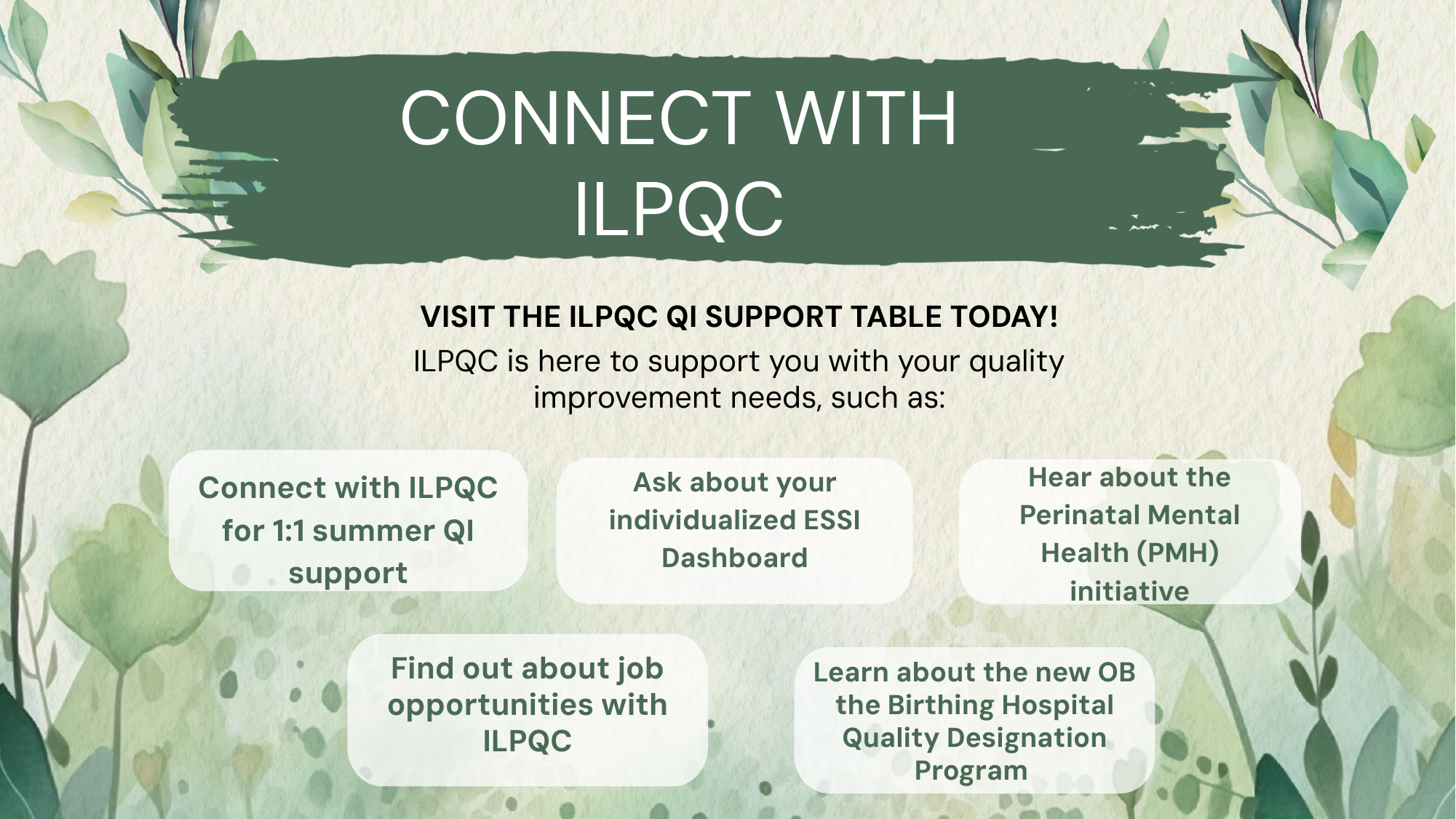

CONNECT WITH
ILPQC
VISIT THE ILPQC QI SUPPORT TABLE TODAY!
ILPQC is here to support you with your quality improvement needs, such as:

Hear about the Perinatal Mental Health (PMH) initiative

Ask about your individualized ESSI Dashboard
Connect with ILPQC for 1:1 summer QI support

Learn about the new OB the Birthing Hospital Quality Designation Program

Find out about job opportunities with ILPQC